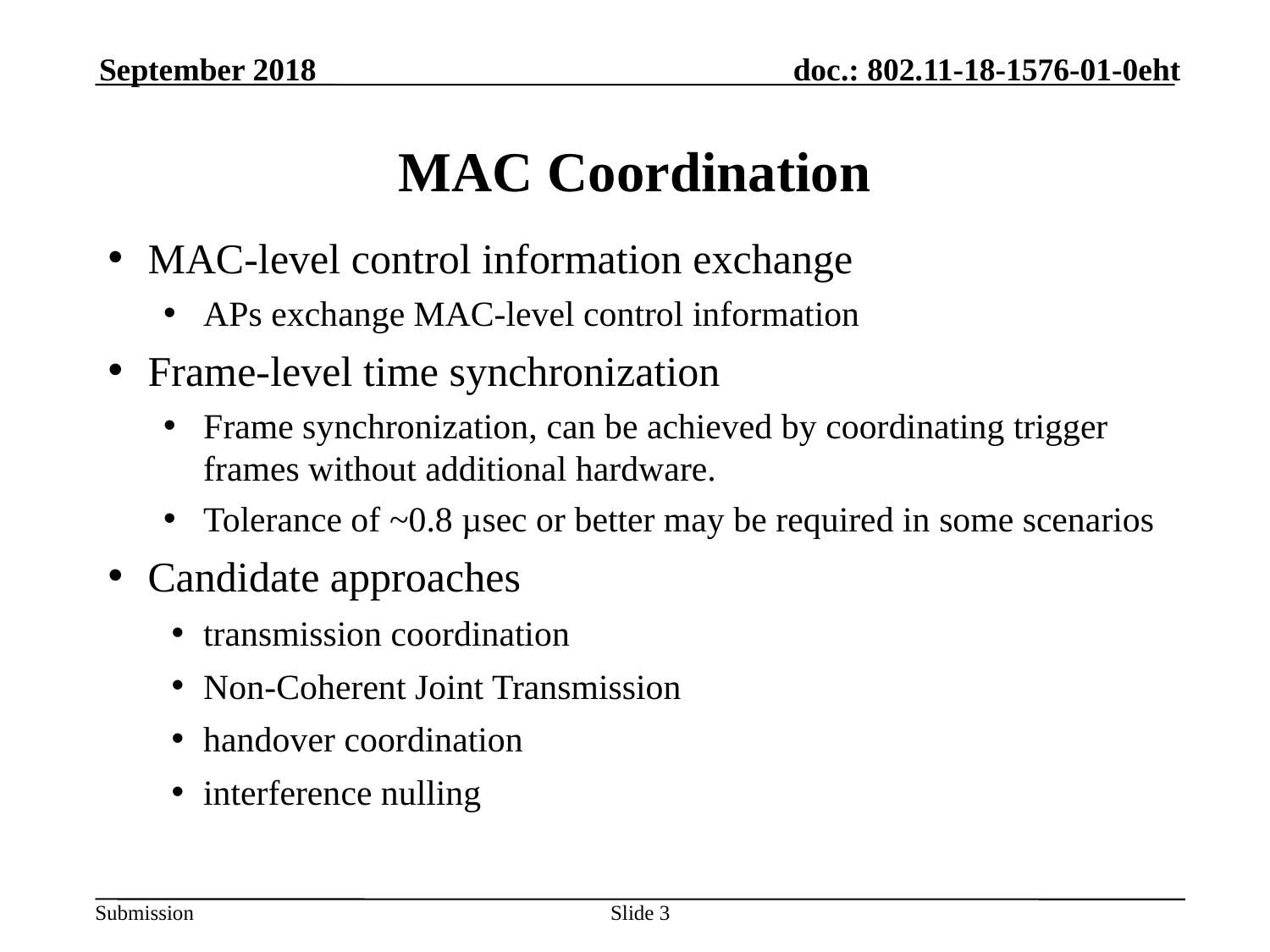

September 2018
# MAC Coordination
MAC-level control information exchange
APs exchange MAC-level control information
Frame-level time synchronization
Frame synchronization, can be achieved by coordinating trigger frames without additional hardware.
Tolerance of ~0.8 µsec or better may be required in some scenarios
Candidate approaches
transmission coordination
Non-Coherent Joint Transmission
handover coordination
interference nulling

Slide 3